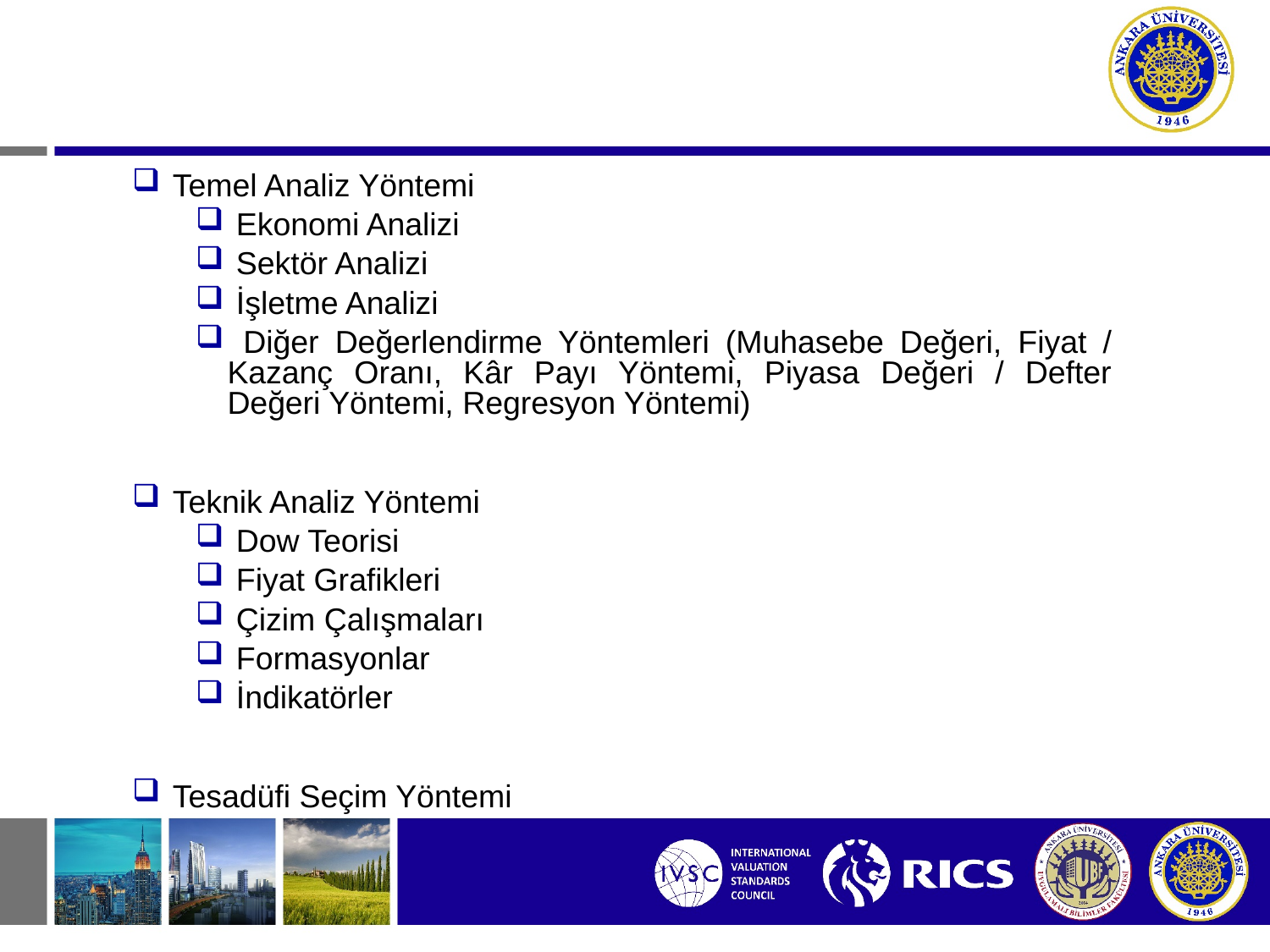

# 2- Yatırım Analizi
 Temel Analiz Yöntemi
 Ekonomi Analizi
 Sektör Analizi
 İşletme Analizi
 Diğer Değerlendirme Yöntemleri (Muhasebe Değeri, Fiyat / Kazanç Oranı, Kâr Payı Yöntemi, Piyasa Değeri / Defter Değeri Yöntemi, Regresyon Yöntemi)

 Teknik Analiz Yöntemi
 Dow Teorisi
 Fiyat Grafikleri
 Çizim Çalışmaları
 Formasyonlar
 İndikatörler

 Tesadüfi Seçim Yöntemi